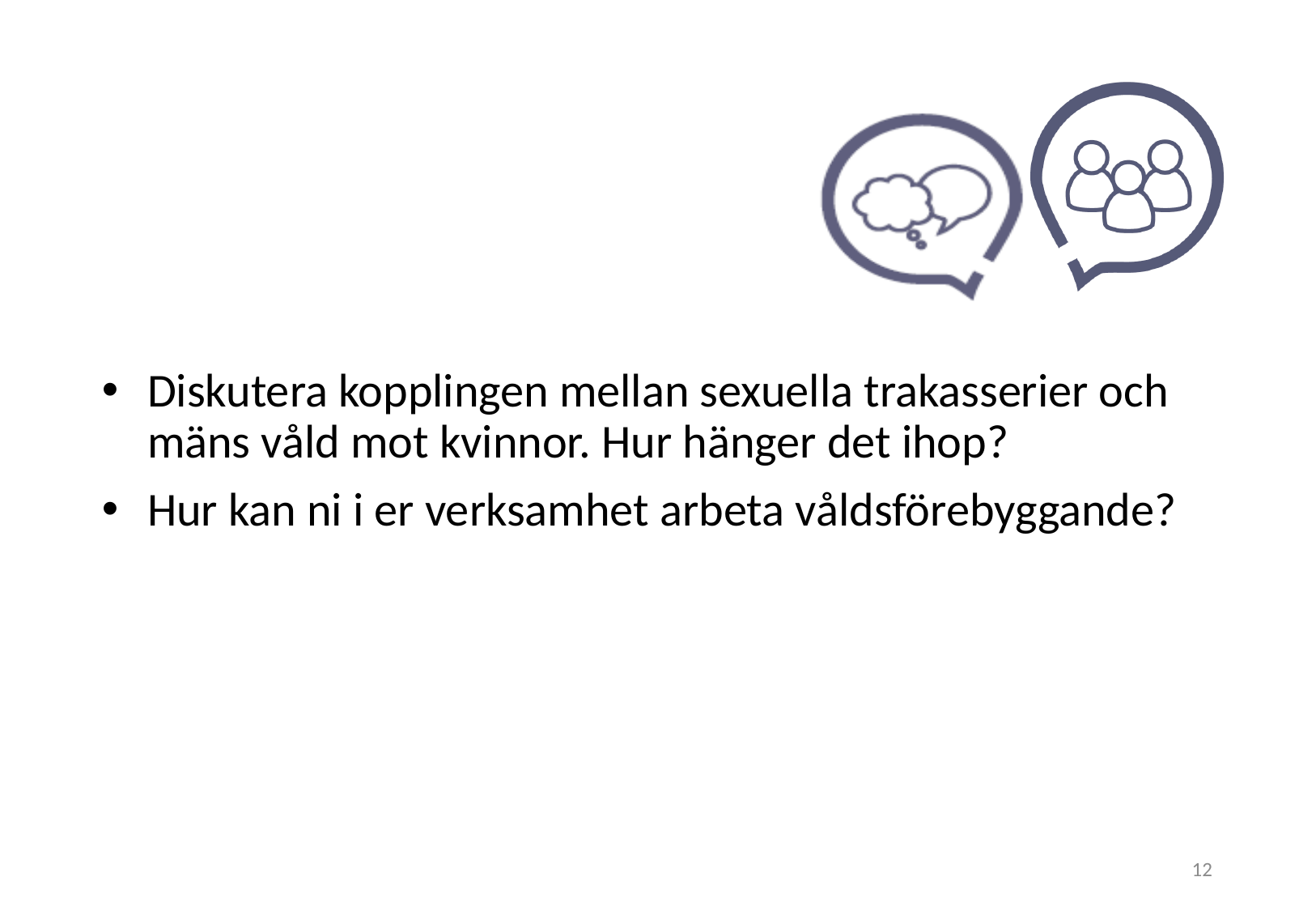

Diskutera kopplingen mellan sexuella trakasserier och mäns våld mot kvinnor. Hur hänger det ihop?
Hur kan ni i er verksamhet arbeta våldsförebyggande?
12